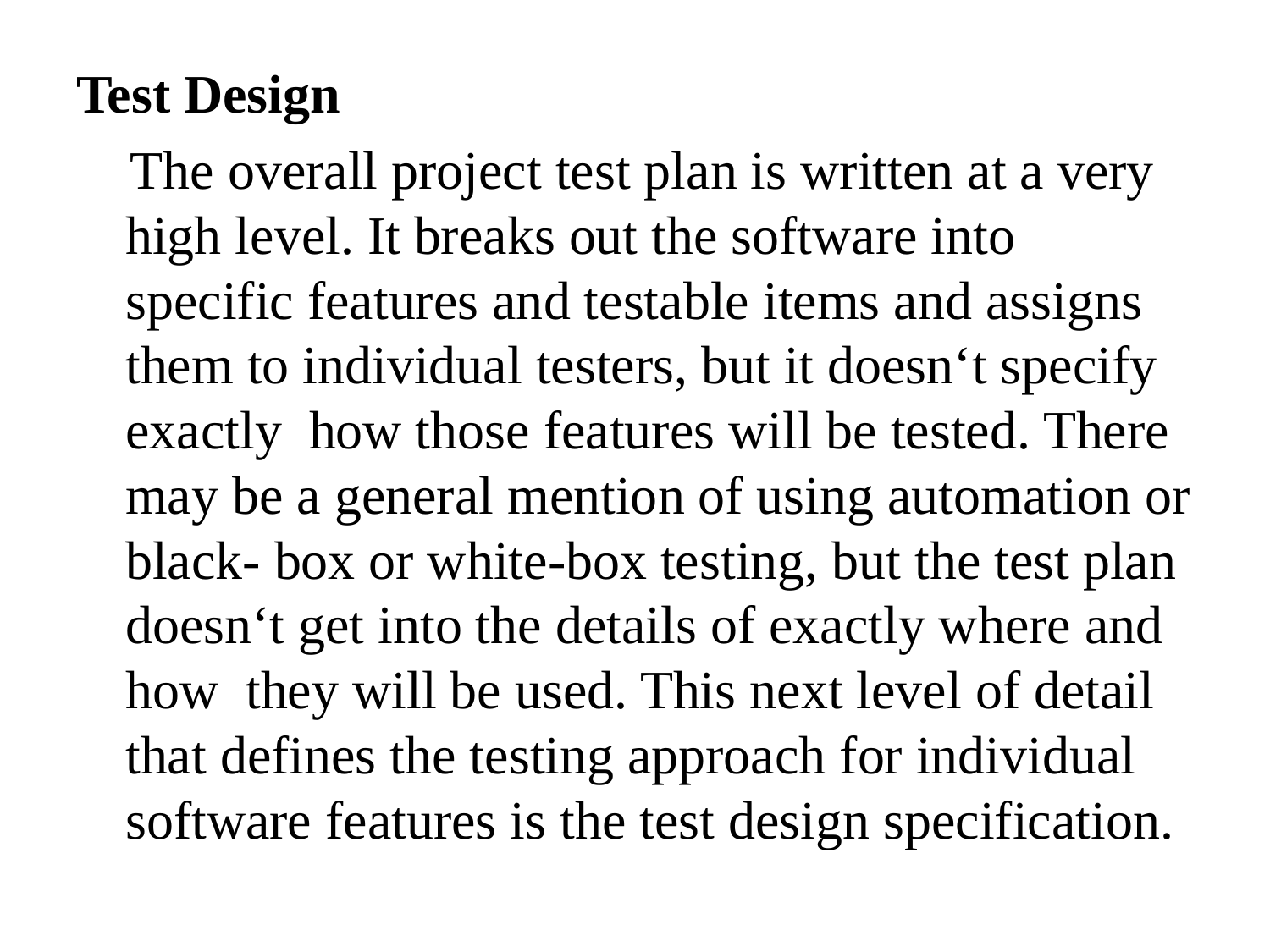

Test Design
    The overall project test plan is written at a very high level. It breaks out the software into specific features and testable items and assigns them to individual testers, but it doesn‘t specify exactly  how those features will be tested. There may be a general mention of using automation or black- box or white-box testing, but the test plan doesn‘t get into the details of exactly where and how  they will be used. This next level of detail that defines the testing approach for individual software features is the test design specification.